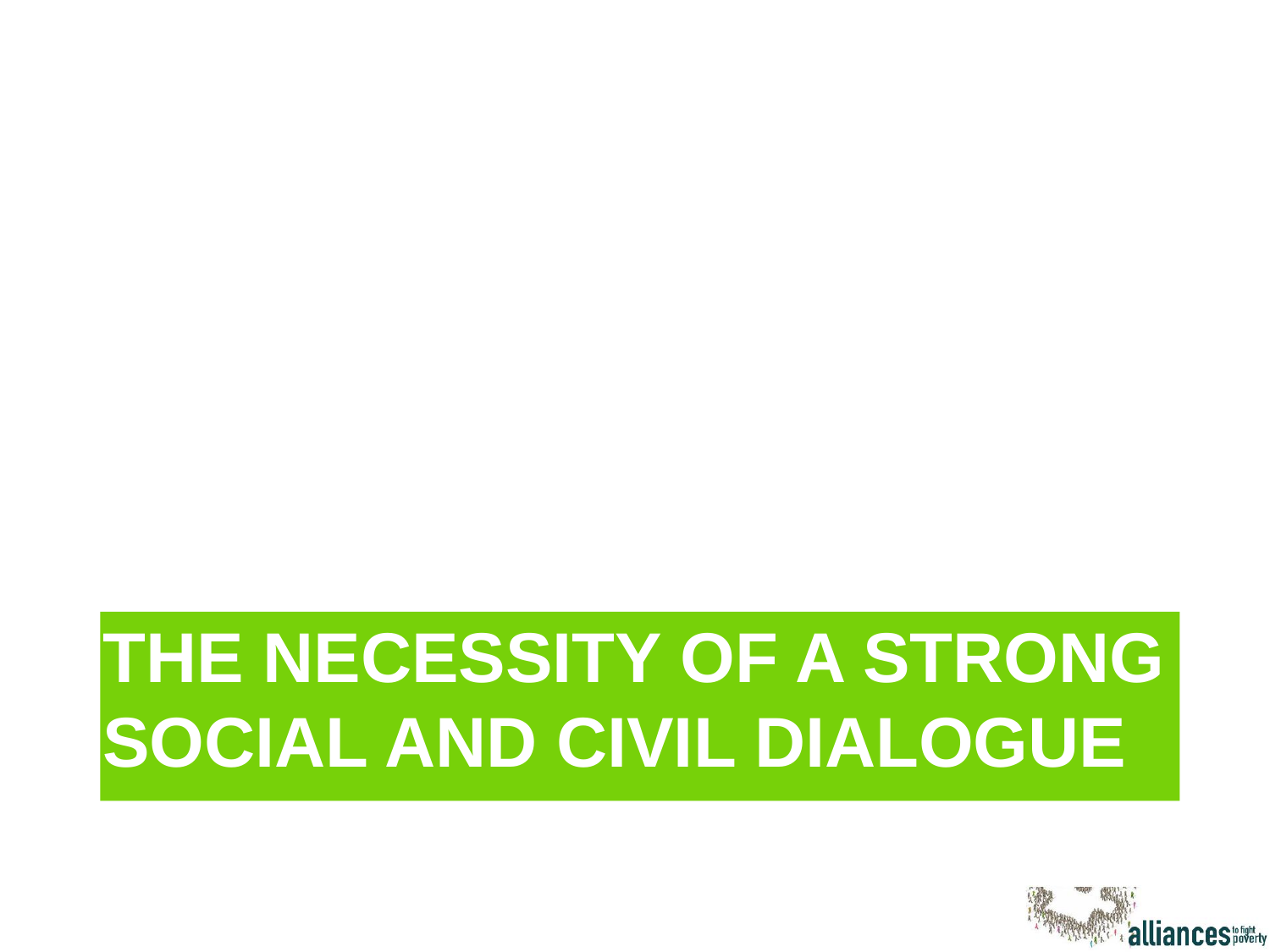

# The necessity of a strong social and civil dialogue